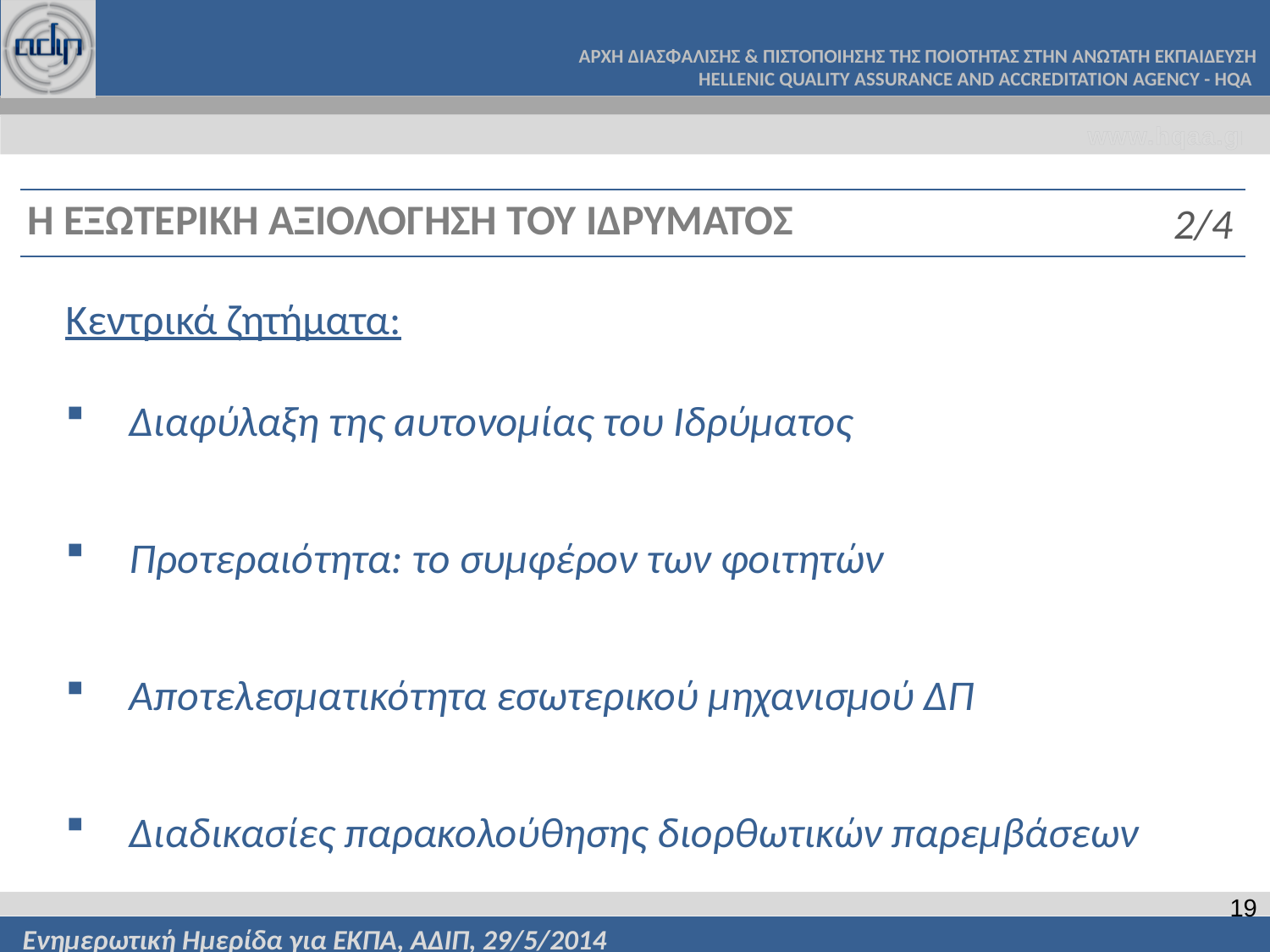

Η ΕΞΩΤΕΡΙΚΗ ΑΞΙΟΛΟΓΗΣΗ ΤΟΥ ΙΔΡΥΜΑΤΟΣ
2/4
Κεντρικά ζητήματα:

Διαφύλαξη της aυτονομίας του Ιδρύματος

Προτεραιότητα: το συμφέρον των φοιτητών

Αποτελεσματικότητα εσωτερικού μηχανισμού ΔΠ

Διαδικασίες παρακολούθησης διορθωτικών παρεμβάσεων
19
Ενημερωτική Ημερίδα για ΕΚΠΑ, ΑΔΙΠ, 29/5/2014